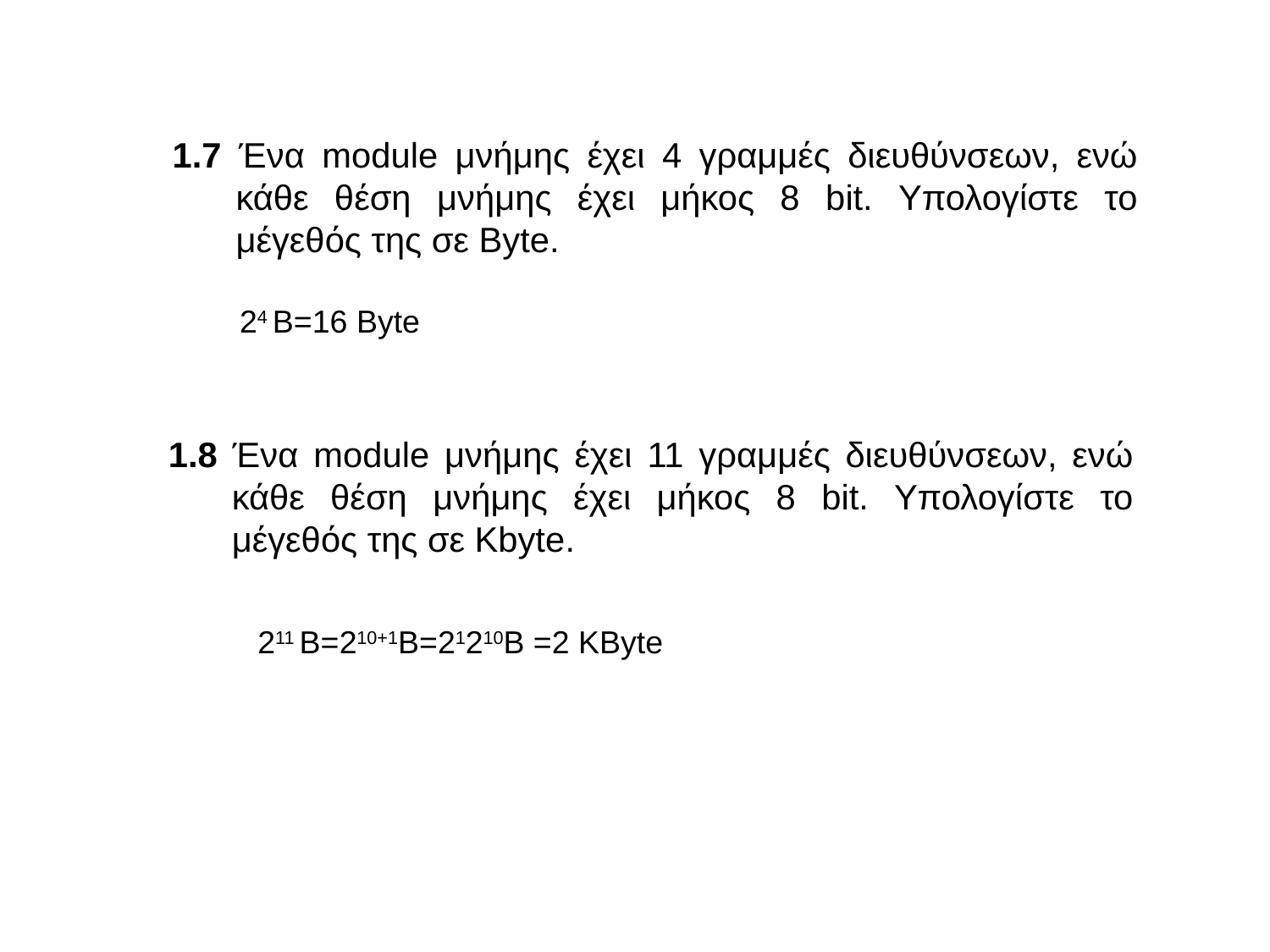

1.7 Ένα module μνήμης έχει 4 γραμμές διευθύνσεων, ενώ κάθε θέση μνήμης έχει μήκος 8 bit. Υπολογίστε το μέγεθός της σε Byte.
24 B=16 Byte
1.8 Ένα module μνήμης έχει 11 γραμμές διευθύνσεων, ενώ κάθε θέση μνήμης έχει μήκος 8 bit. Υπολογίστε το μέγεθός της σε Kbyte.
211 B=210+1B=21210B =2 KByte